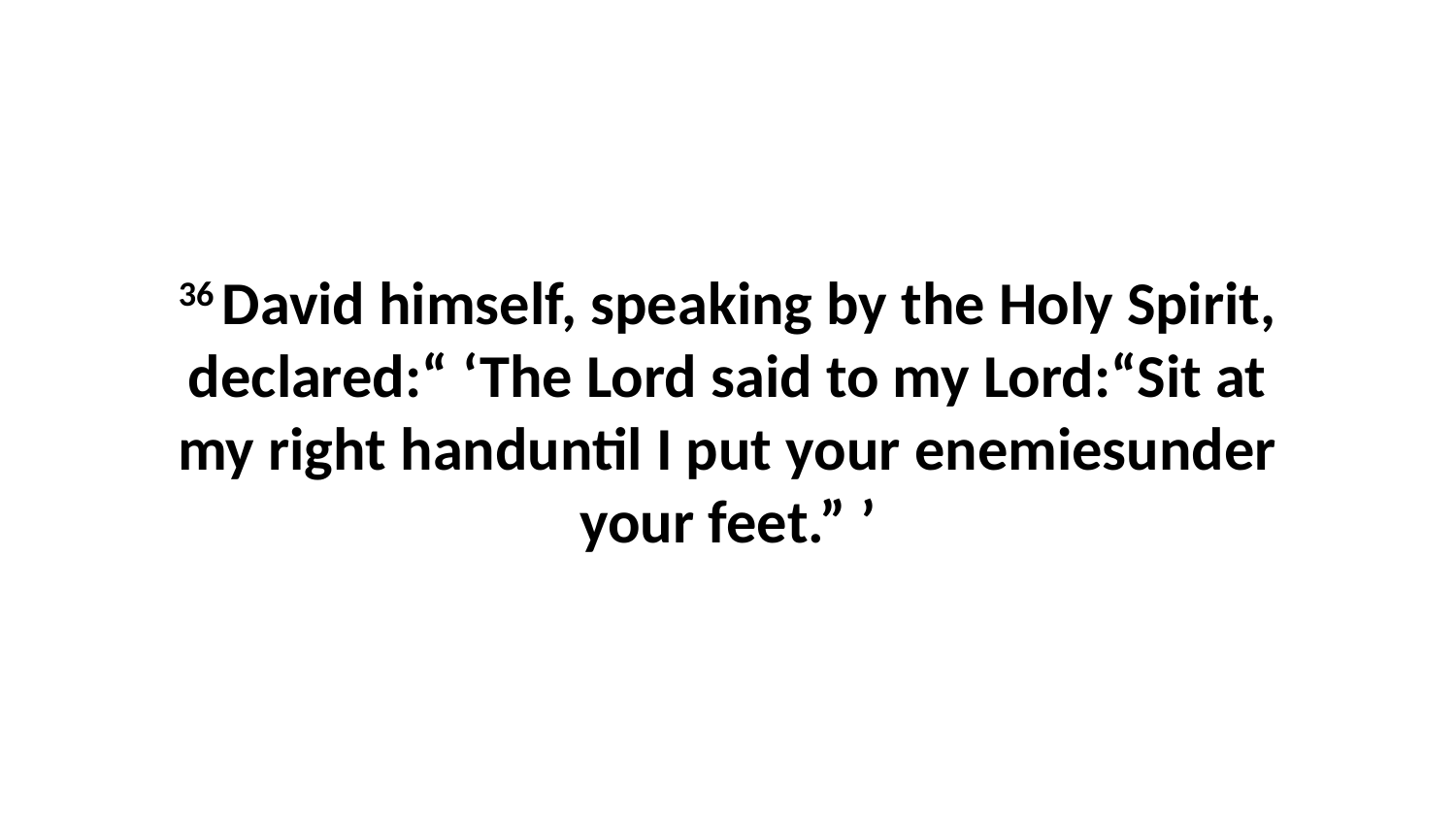

36 David himself, speaking by the Holy Spirit, declared:“ ‘The Lord said to my Lord:“Sit at my right handuntil I put your enemiesunder your feet.” ’